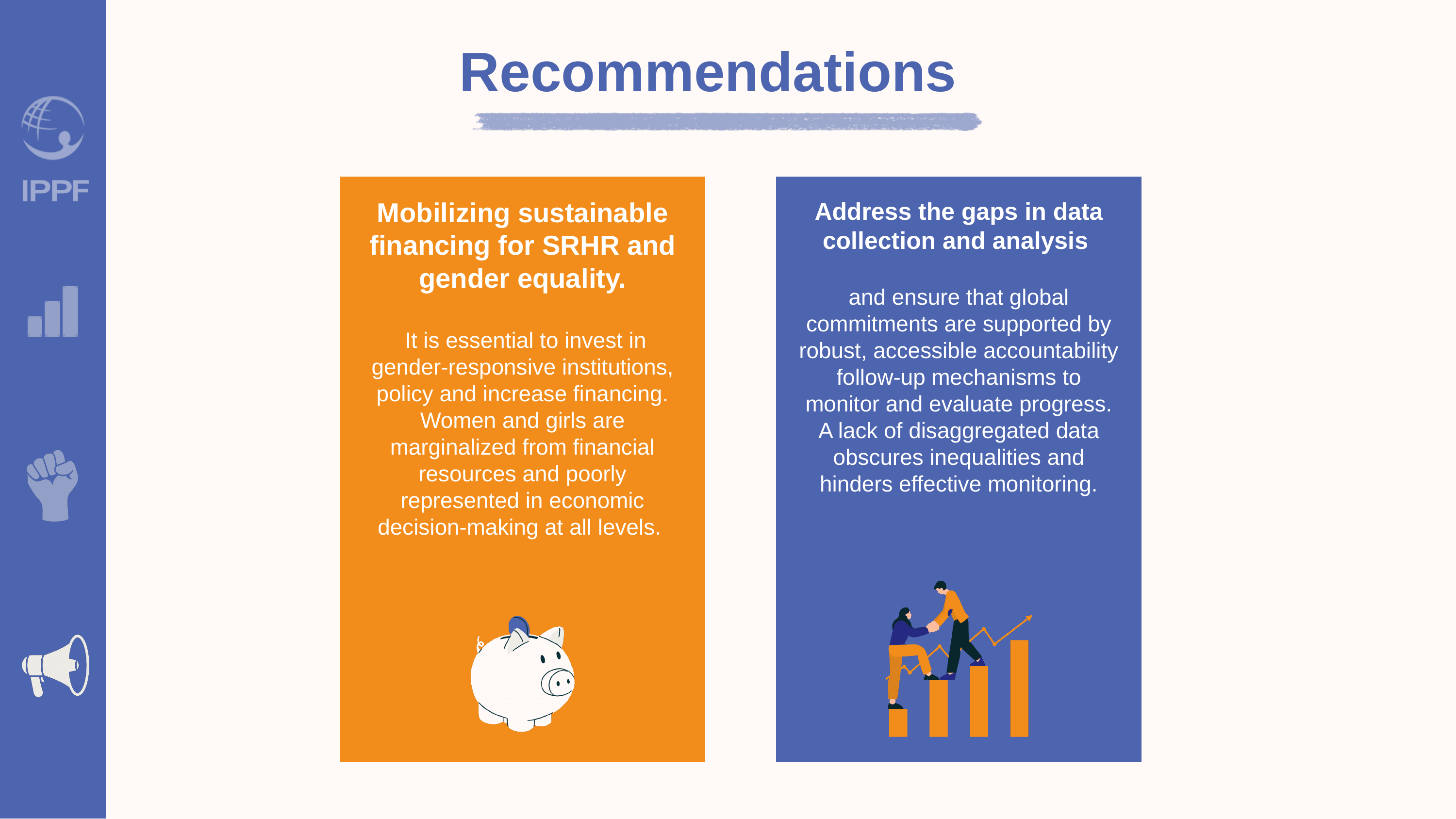

Recommendations

Mobilizing sustainable financing for SRHR and gender equality.

 It is essential to invest in gender-responsive institutions, policy and increase financing. Women and girls are marginalized from financial resources and poorly represented in economic decision-making at all levels.

Address the gaps in data collection and analysis

and ensure that global commitments are supported by robust, accessible accountability follow-up mechanisms to monitor and evaluate progress. A lack of disaggregated data obscures inequalities and hinders effective monitoring.